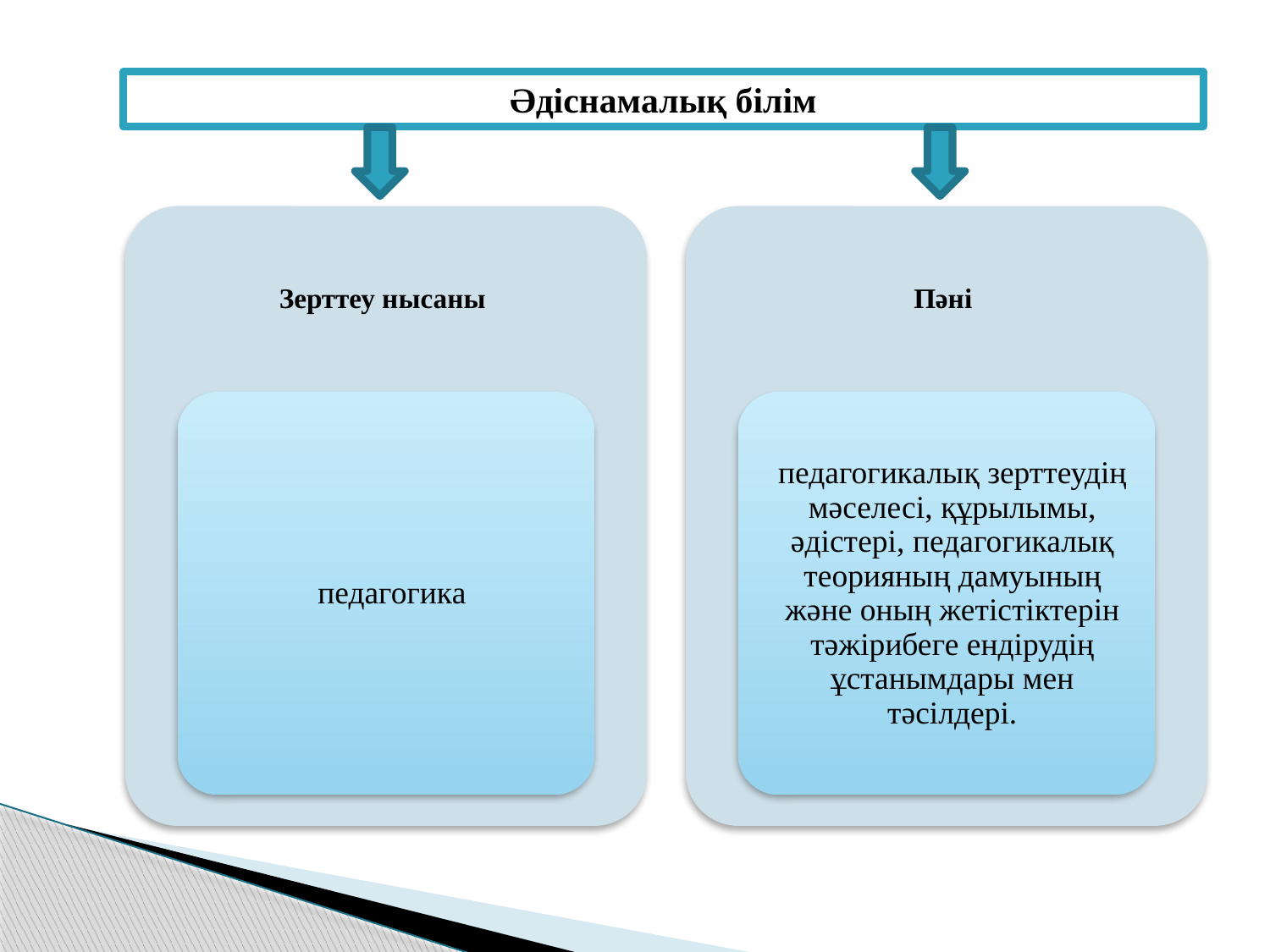

Әдіснамалық білім

Зерттеу нысаны
педагогика
Пәні
педагогикалық зерттеудің мәселесі, құрылымы, әдістері, педагогикалық теорияның дамуының және оның жетістіктерін тәжірибеге ендірудің ұстанымдары мен тәсілдері.